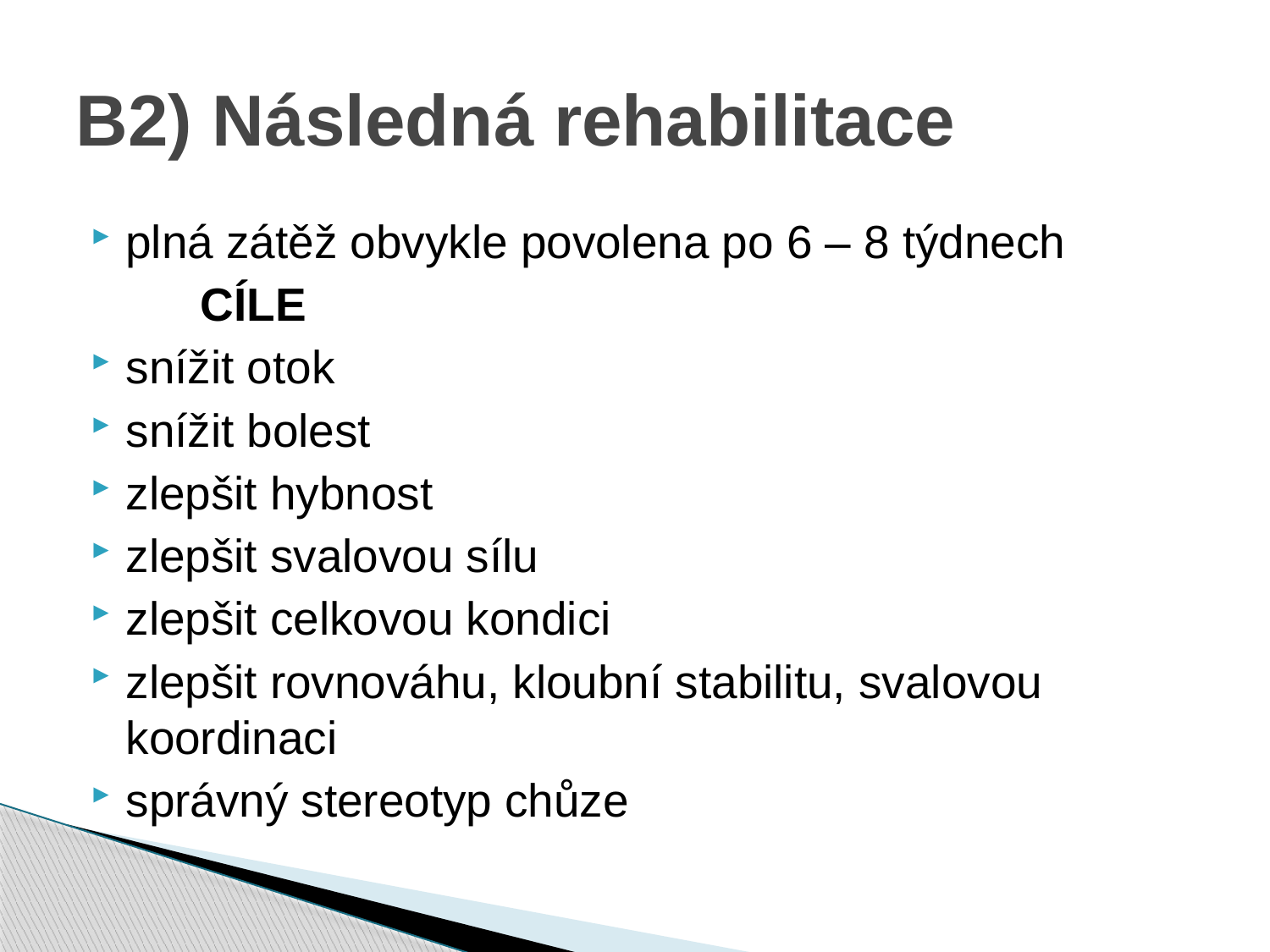

# B2) Následná rehabilitace
plná zátěž obvykle povolena po 6 – 8 týdnech
	CÍLE
snížit otok
snížit bolest
zlepšit hybnost
zlepšit svalovou sílu
zlepšit celkovou kondici
zlepšit rovnováhu, kloubní stabilitu, svalovou koordinaci
správný stereotyp chůze